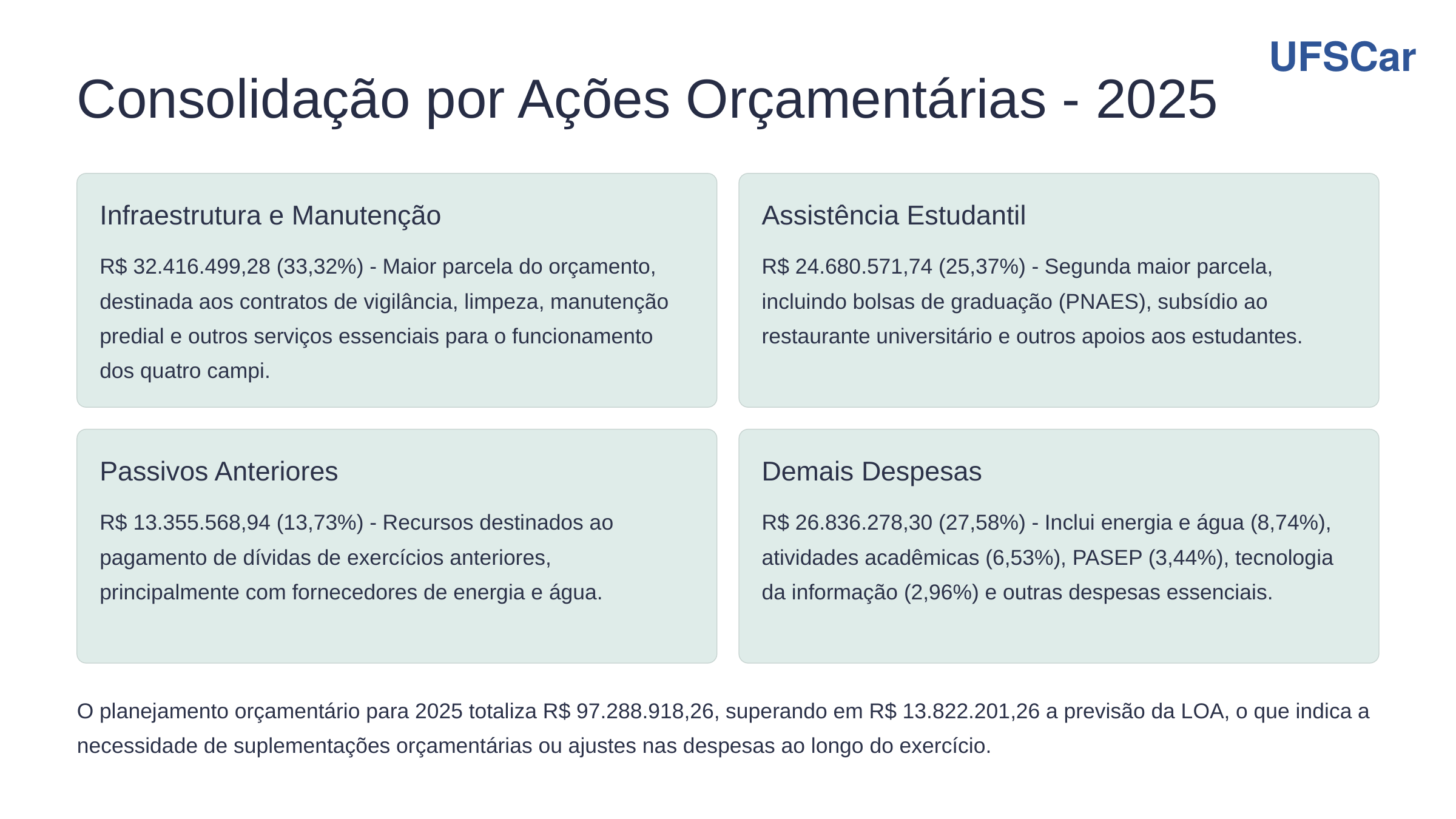

UFSCar
Consolidação por Ações Orçamentárias - 2025

Infraestrutura e Manutenção
Assistência Estudantil
R$ 32.416.499,28 (33,32%) - Maior parcela do orçamento, destinada aos contratos de vigilância, limpeza, manutenção predial e outros serviços essenciais para o funcionamento dos quatro campi.
R$ 24.680.571,74 (25,37%) - Segunda maior parcela, incluindo bolsas de graduação (PNAES), subsídio ao restaurante universitário e outros apoios aos estudantes.

Passivos Anteriores
Demais Despesas
R$ 13.355.568,94 (13,73%) - Recursos destinados ao pagamento de dívidas de exercícios anteriores, principalmente com fornecedores de energia e água.
R$ 26.836.278,30 (27,58%) - Inclui energia e água (8,74%), atividades acadêmicas (6,53%), PASEP (3,44%), tecnologia da informação (2,96%) e outras despesas essenciais.
O planejamento orçamentário para 2025 totaliza R$ 97.288.918,26, superando em R$ 13.822.201,26 a previsão da LOA, o que indica a necessidade de suplementações orçamentárias ou ajustes nas despesas ao longo do exercício.